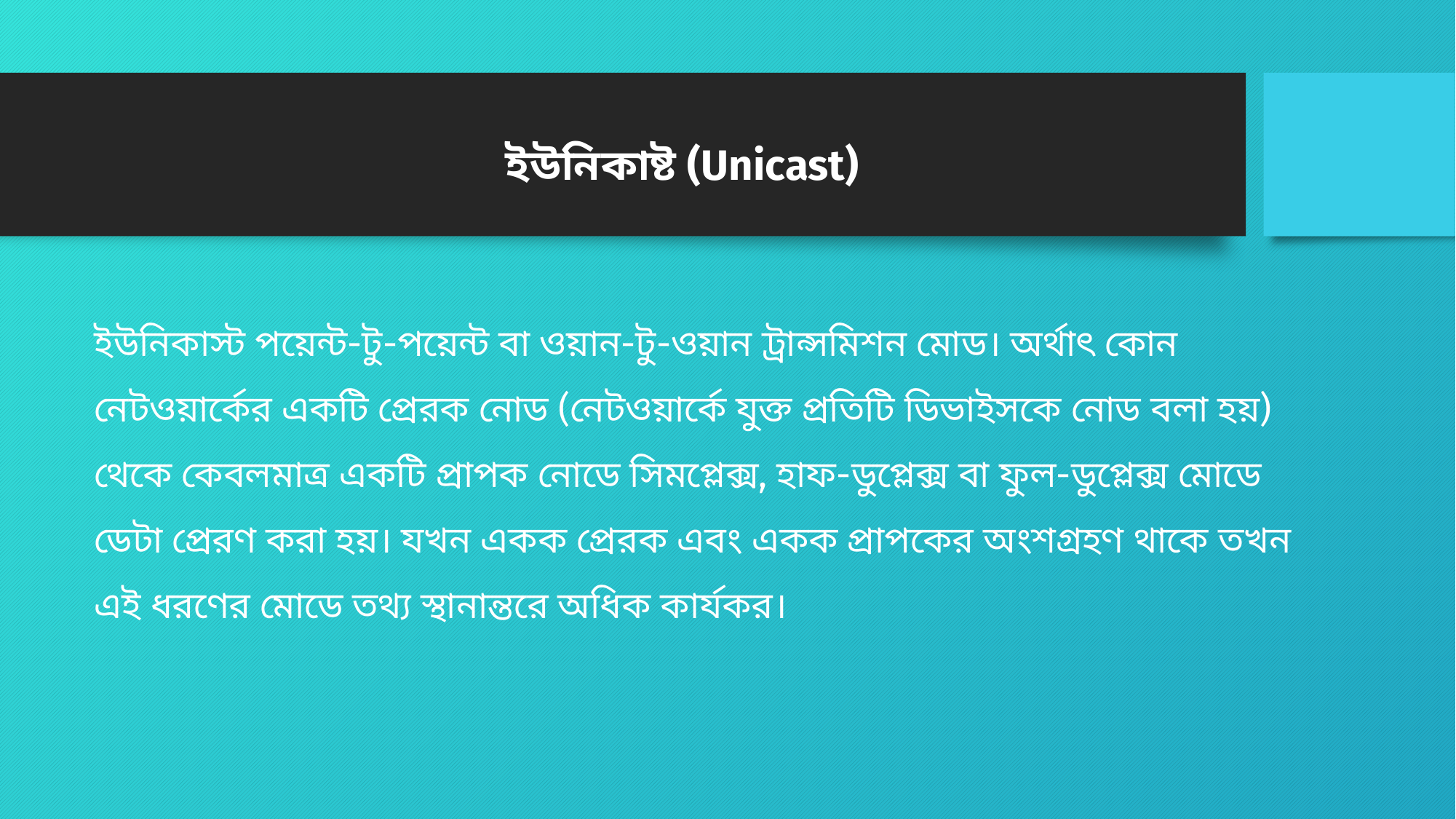

ইউনিকাষ্ট (Unicast)
ইউনিকাস্ট পয়েন্ট-টু-পয়েন্ট বা ওয়ান-টু-ওয়ান ট্রান্সমিশন মোড। অর্থাৎ কোন নেটওয়ার্কের একটি প্রেরক নোড (নেটওয়ার্কে যুক্ত প্রতিটি ডিভাইসকে নোড বলা হয়) থেকে কেবলমাত্র একটি প্রাপক নোডে সিমপ্লেক্স, হাফ-ডুপ্লেক্স বা ফুল-ডুপ্লেক্স মোডে ডেটা প্রেরণ করা হয়। যখন একক প্রেরক এবং একক প্রাপকের অংশগ্রহণ থাকে তখন এই ধরণের মোডে তথ্য স্থানান্তরে অধিক কার্যকর।